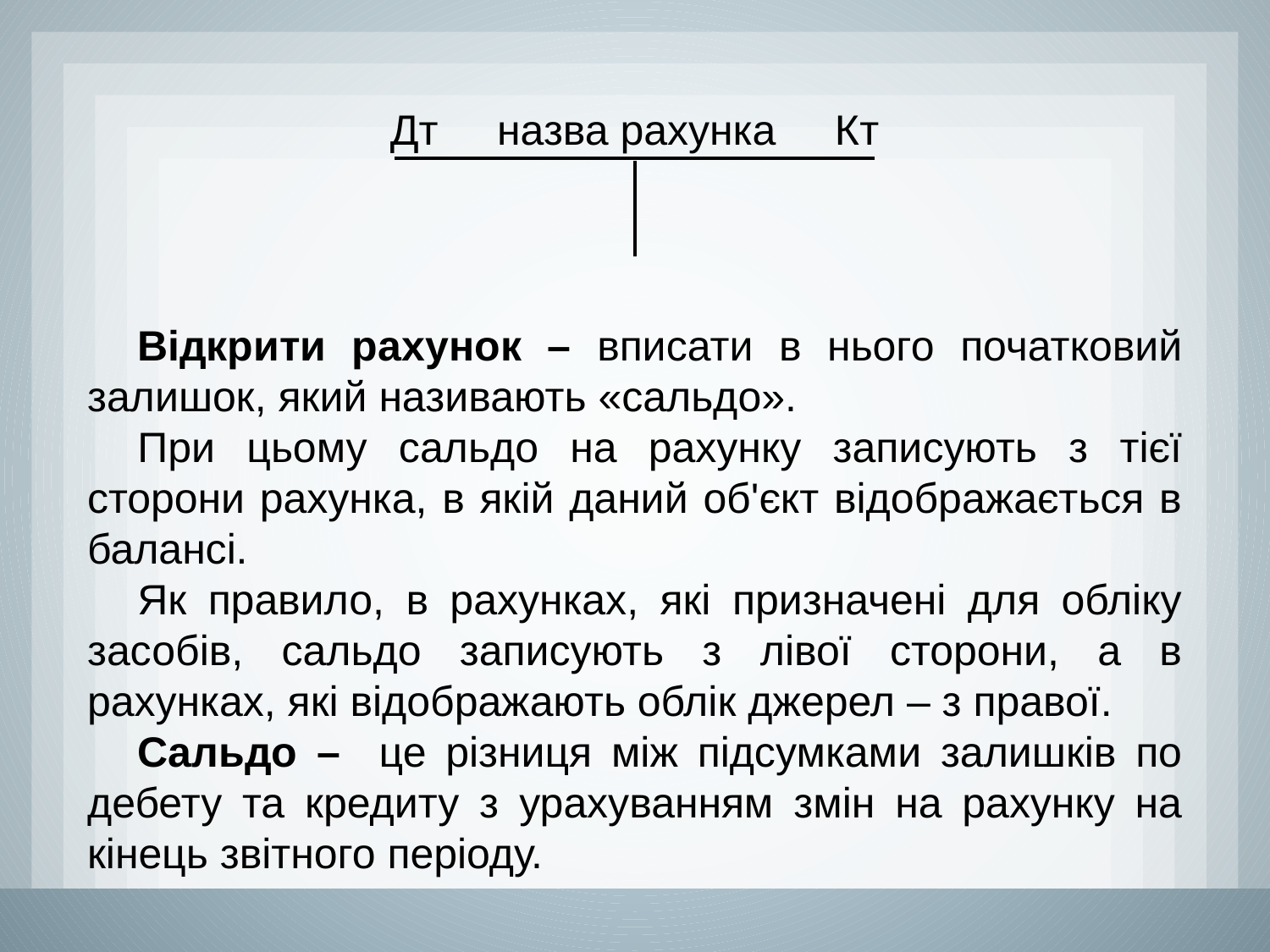

Дт     назва рахунка     Кт

Відкрити рахунок – вписати в нього початковий залишок, який називають «сальдо».
При цьому сальдо на рахунку записують з тієї сторони рахунка, в якій даний об'єкт відображається в балансі.
Як правило, в рахунках, які призначені для обліку засобів, сальдо записують з лівої сторони, а в рахунках, які відображають облік джерел – з правої.
Сальдо –  це різниця між підсумками залишків по дебету та кредиту з урахуванням змін на рахунку на кінець звітного періоду.